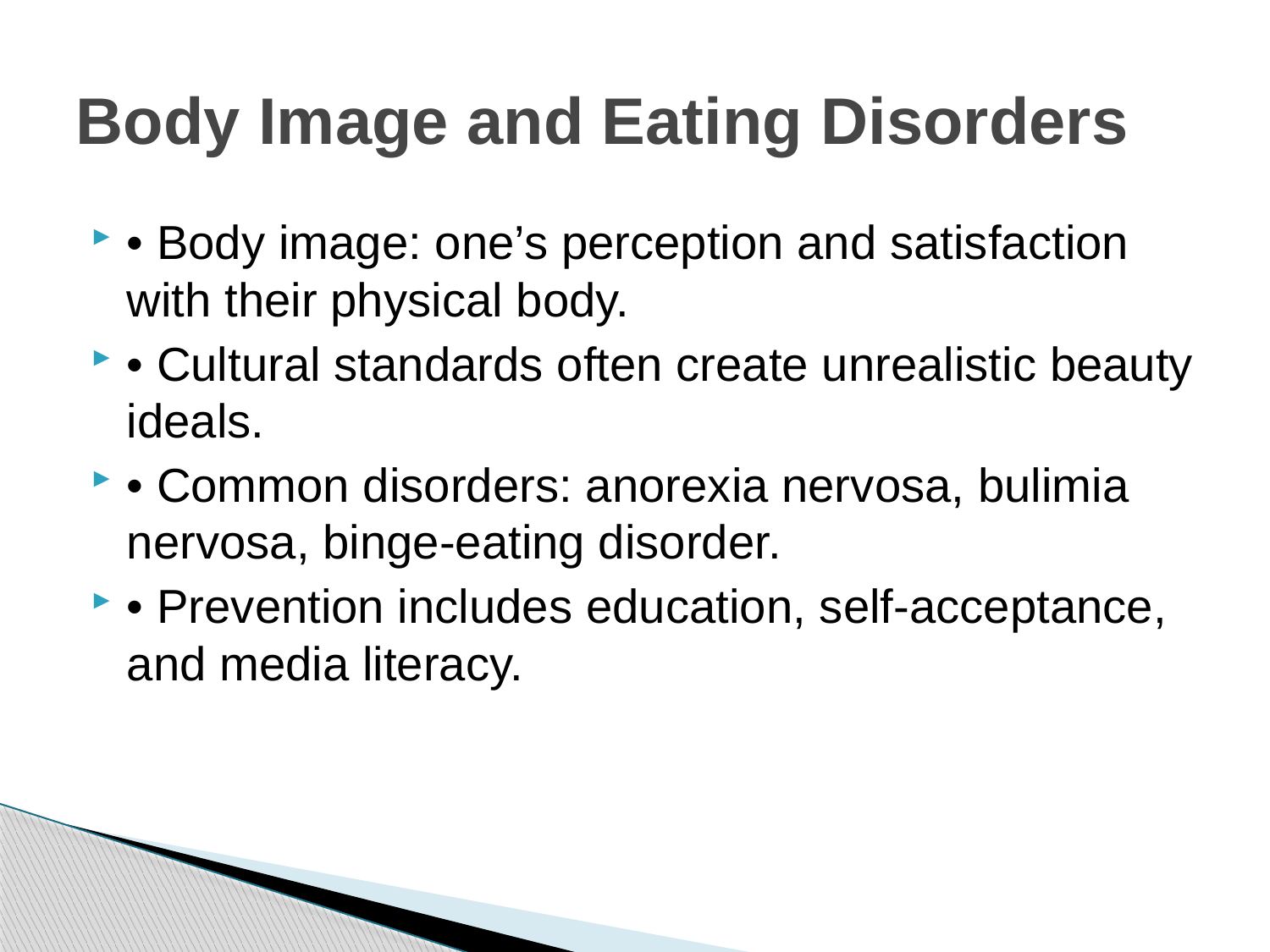

# Body Image and Eating Disorders
• Body image: one’s perception and satisfaction with their physical body.
• Cultural standards often create unrealistic beauty ideals.
• Common disorders: anorexia nervosa, bulimia nervosa, binge-eating disorder.
• Prevention includes education, self-acceptance, and media literacy.